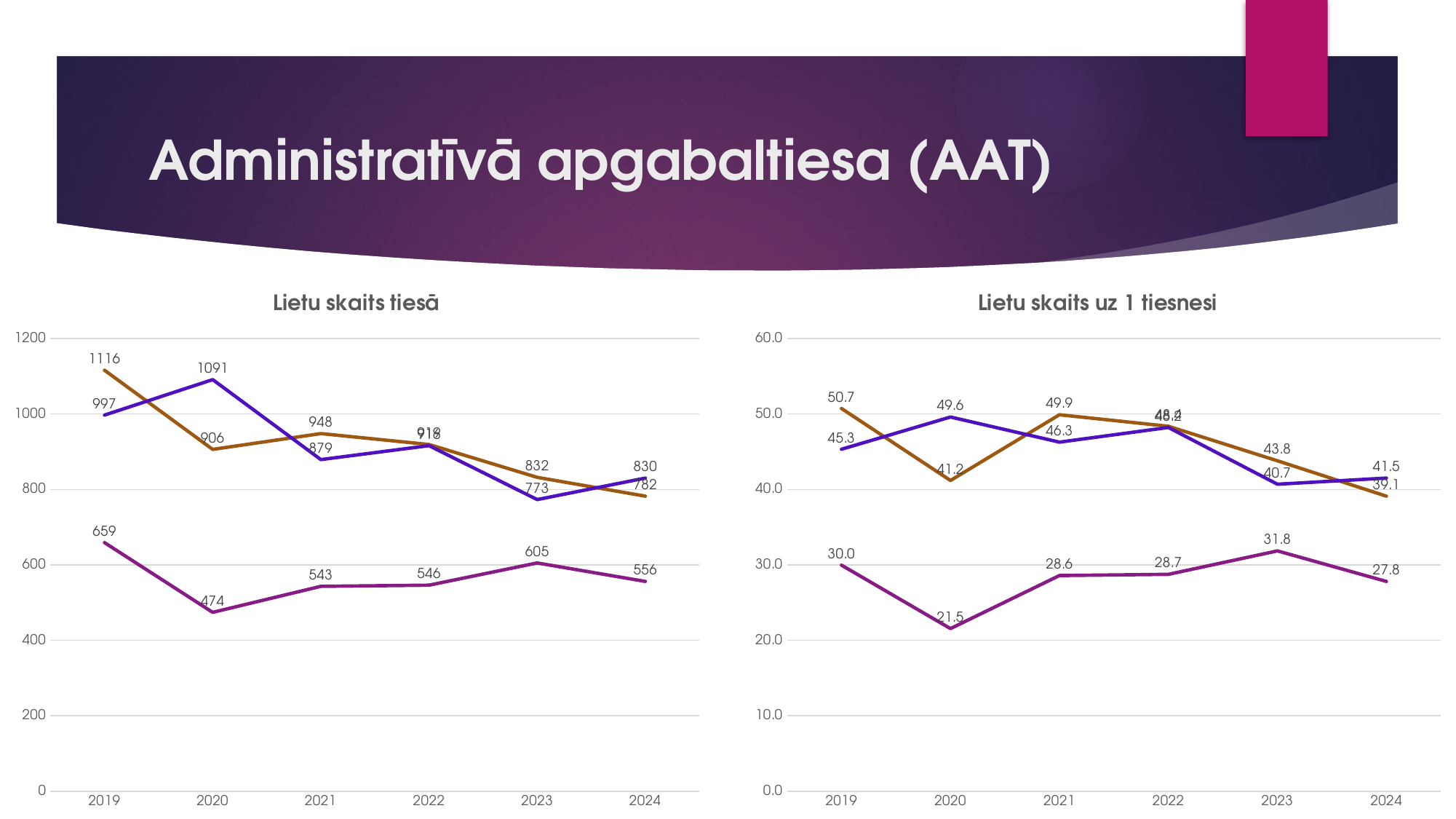

# Administratīvā apgabaltiesa (AAT)

[unsupported chart]

[unsupported chart]